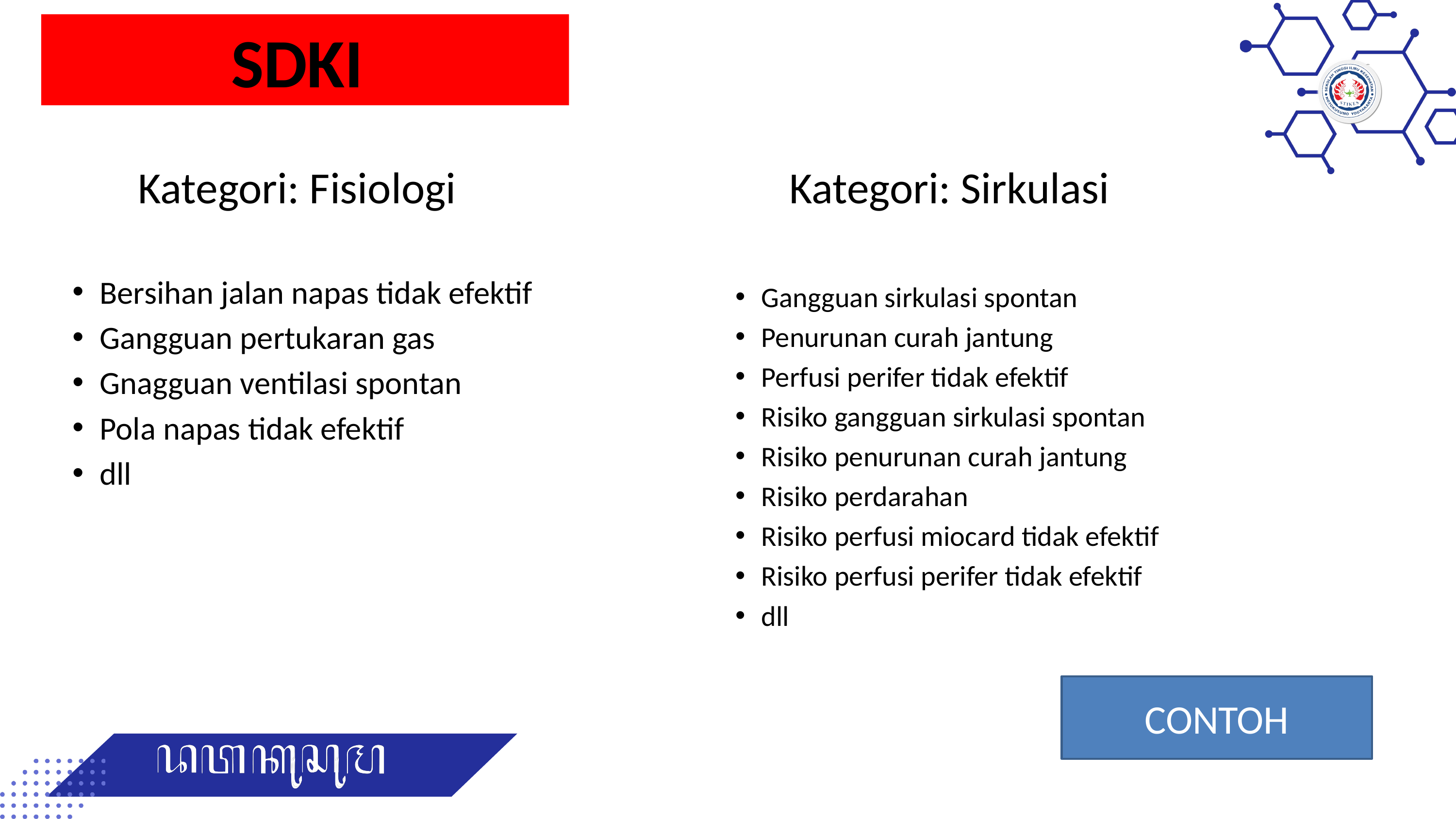

SDKI

# Kategori: Fisiologi
Kategori: Sirkulasi
Bersihan jalan napas tidak efektif
Gangguan pertukaran gas
Gnagguan ventilasi spontan
Pola napas tidak efektif
dll

Gangguan sirkulasi spontan
Penurunan curah jantung
Perfusi perifer tidak efektif
Risiko gangguan sirkulasi spontan
Risiko penurunan curah jantung
Risiko perdarahan
Risiko perfusi miocard tidak efektif
Risiko perfusi perifer tidak efektif
dll

CONTOH